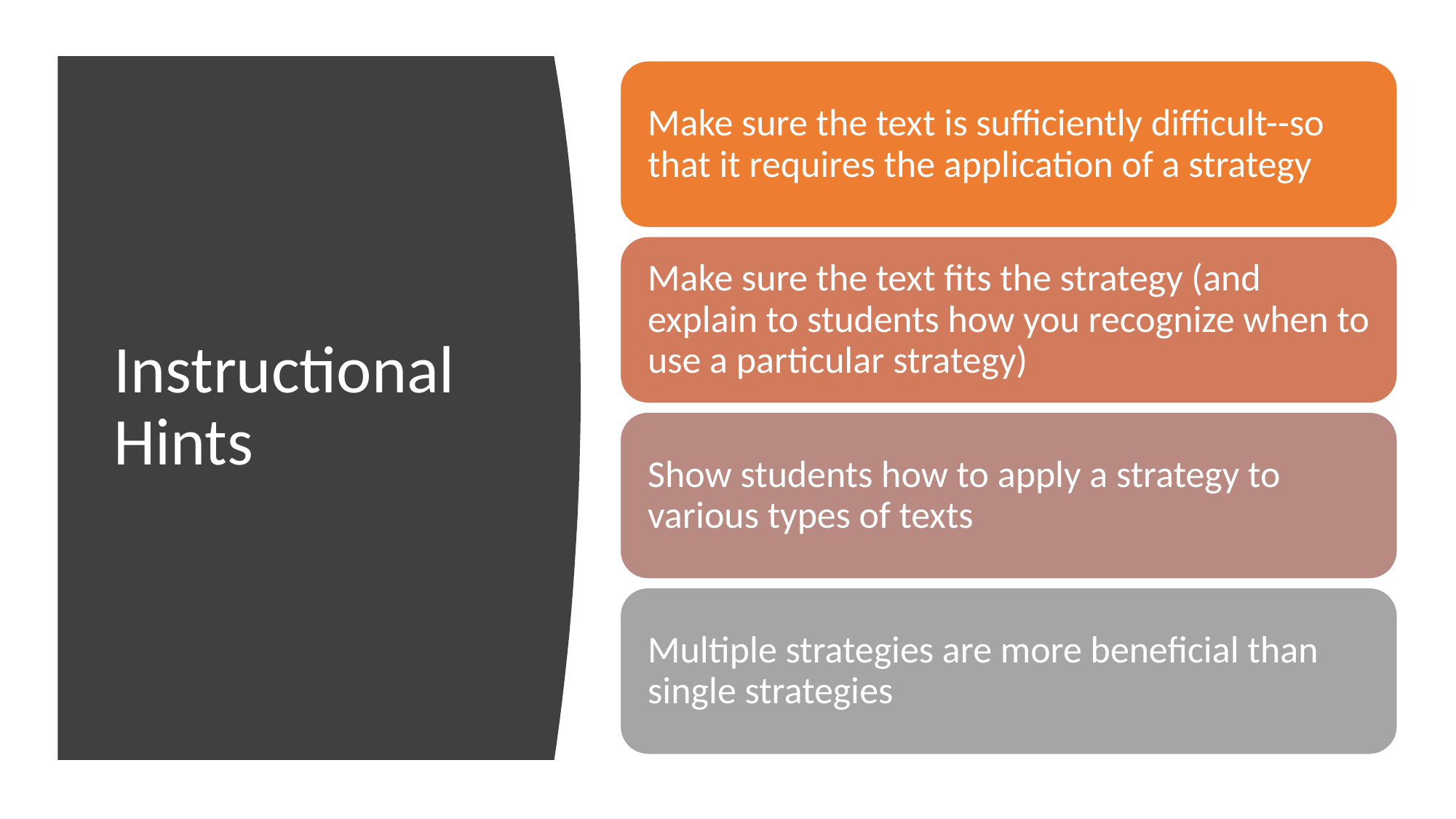

Make sure the text is sufficiently difficult--so that it requires the application of a strategy
Make sure the text fits the strategy (and explain to students how you recognize when to use a particular strategy)
Show students how to apply a strategy to various types of texts
Multiple strategies are more beneficial than single strategies

# Instructional Hints